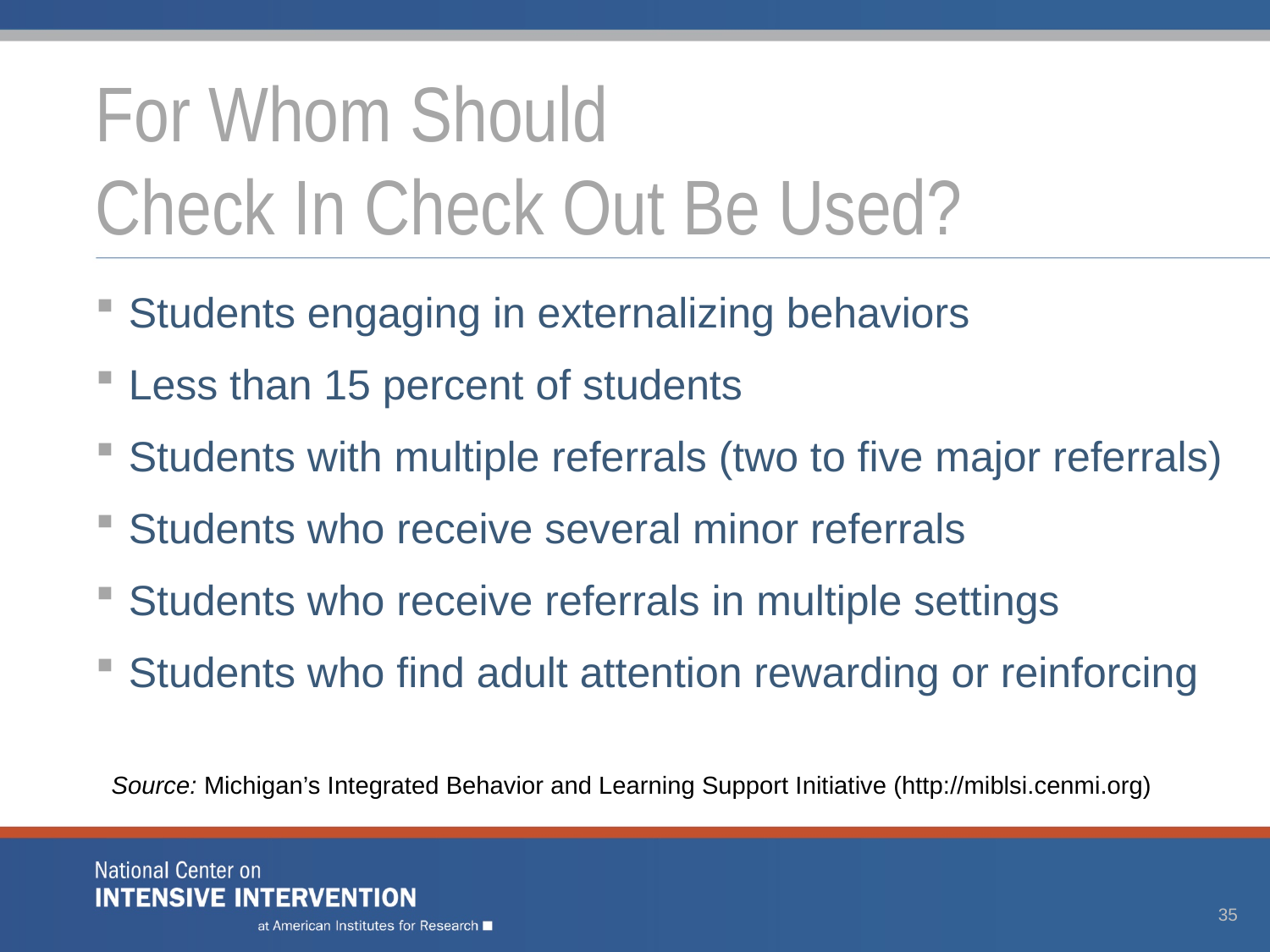

# For Whom Should Check In Check Out Be Used?
Students engaging in externalizing behaviors
Less than 15 percent of students
Students with multiple referrals (two to five major referrals)
Students who receive several minor referrals
Students who receive referrals in multiple settings
Students who find adult attention rewarding or reinforcing
Source: Michigan’s Integrated Behavior and Learning Support Initiative (http://miblsi.cenmi.org)/
35